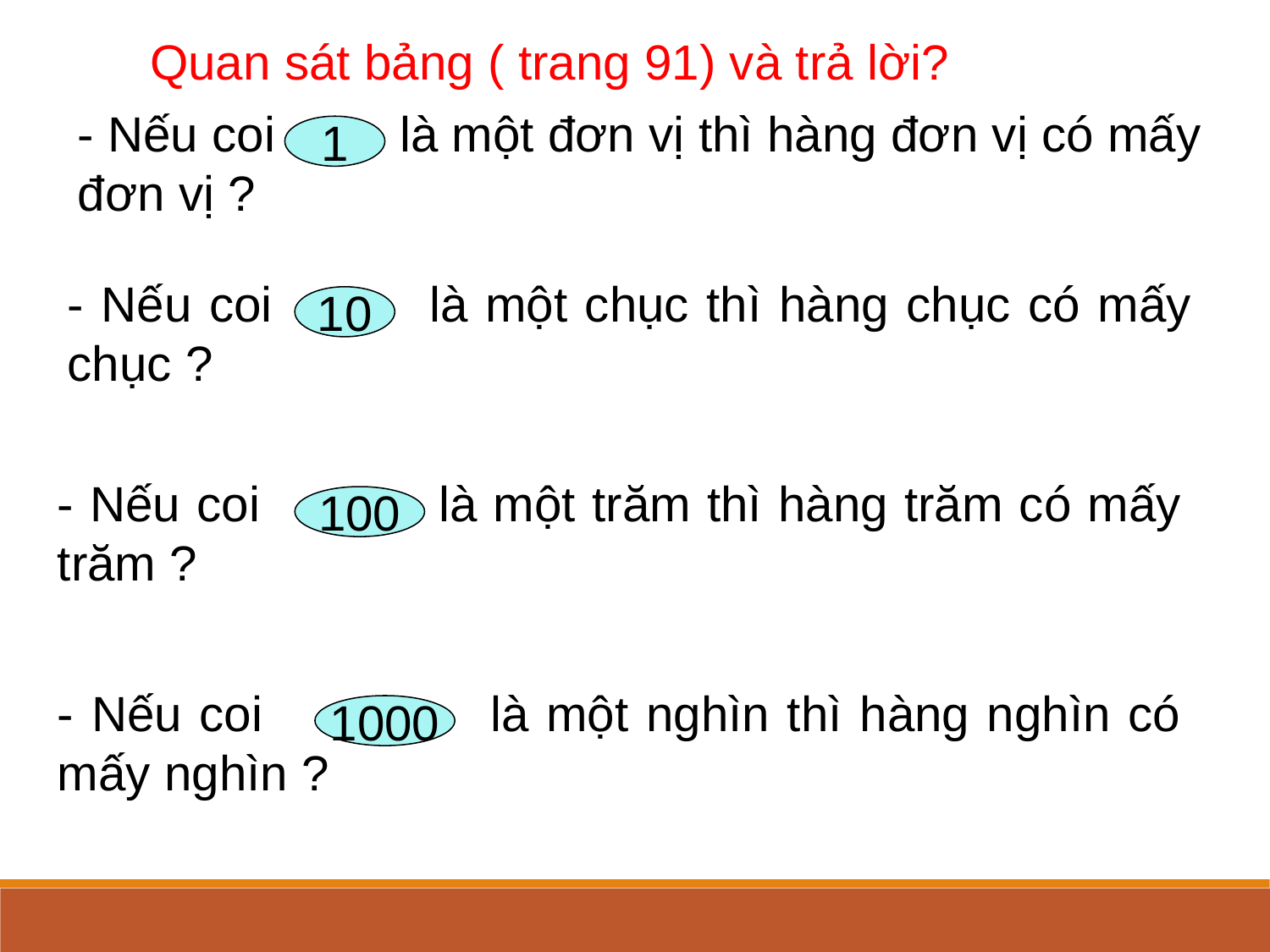

Quan sát bảng ( trang 91) và trả lời?
- Nếu coi         là một đơn vị thì hàng đơn vị có mấy đơn vị ?
1
- Nếu coi         là một chục thì hàng chục có mấy chục ?
10
- Nếu coi           là một trăm thì hàng trăm có mấy trăm ?
100
- Nếu coi             là một nghìn thì hàng nghìn có mấy nghìn ?
1000